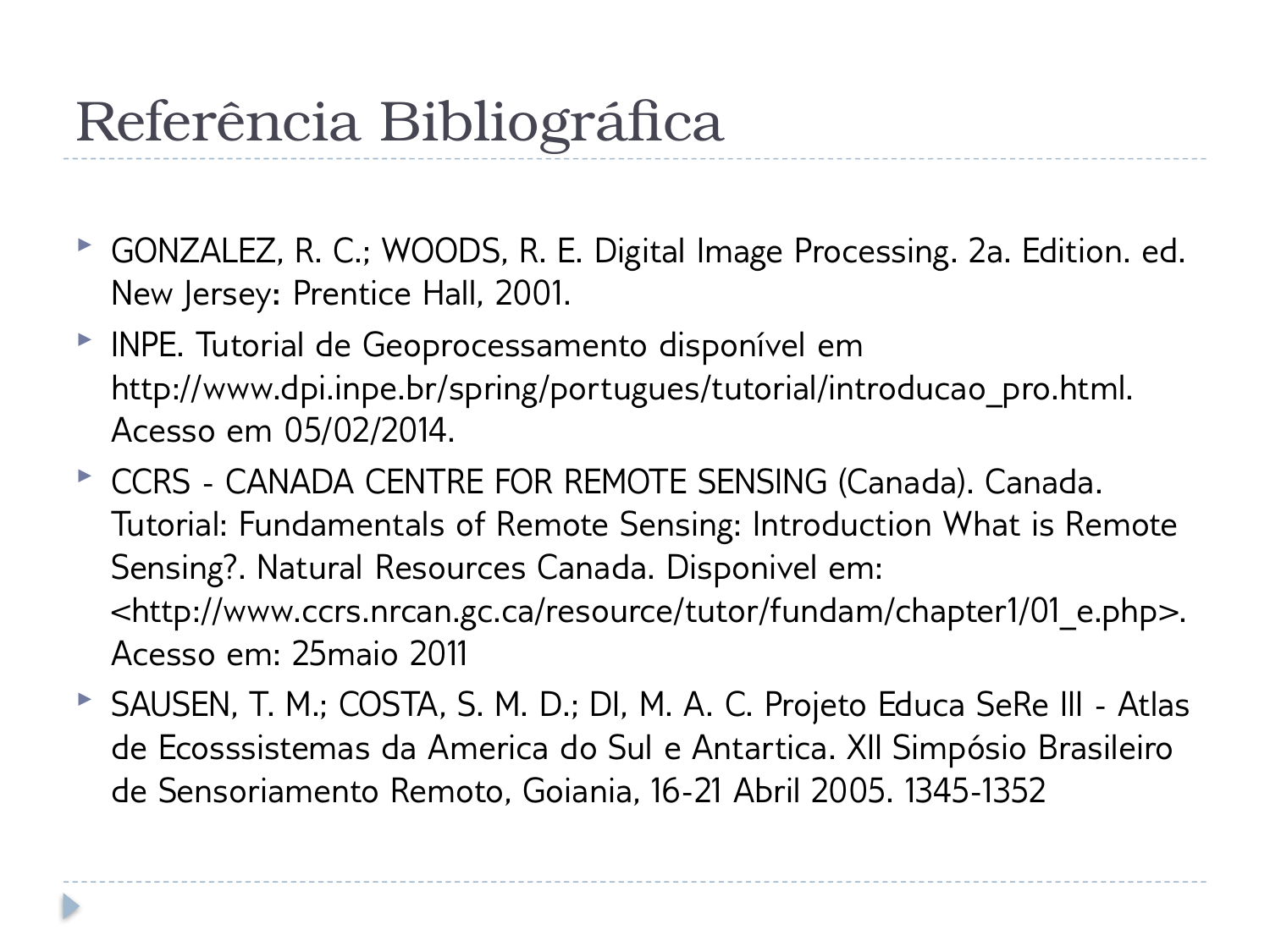

# Referência Bibliográfica

GONZALEZ, R. C.; WOODS, R. E. Digital Image Processing. 2a. Edition. ed. New Jersey: Prentice Hall, 2001.
INPE. Tutorial de Geoprocessamento disponível em http://www.dpi.inpe.br/spring/portugues/tutorial/introducao_pro.html. Acesso em 05/02/2014.
CCRS - CANADA CENTRE FOR REMOTE SENSING (Canada). Canada. Tutorial: Fundamentals of Remote Sensing: Introduction What is Remote Sensing?. Natural Resources Canada. Disponivel em: <http://www.ccrs.nrcan.gc.ca/resource/tutor/fundam/chapter1/01_e.php>. Acesso em: 25maio 2011
SAUSEN, T. M.; COSTA, S. M. D.; DI, M. A. C. Projeto Educa SeRe III - Atlas de Ecosssistemas da America do Sul e Antartica. XII Simpósio Brasileiro de Sensoriamento Remoto, Goiania, 16-21 Abril 2005. 1345-1352